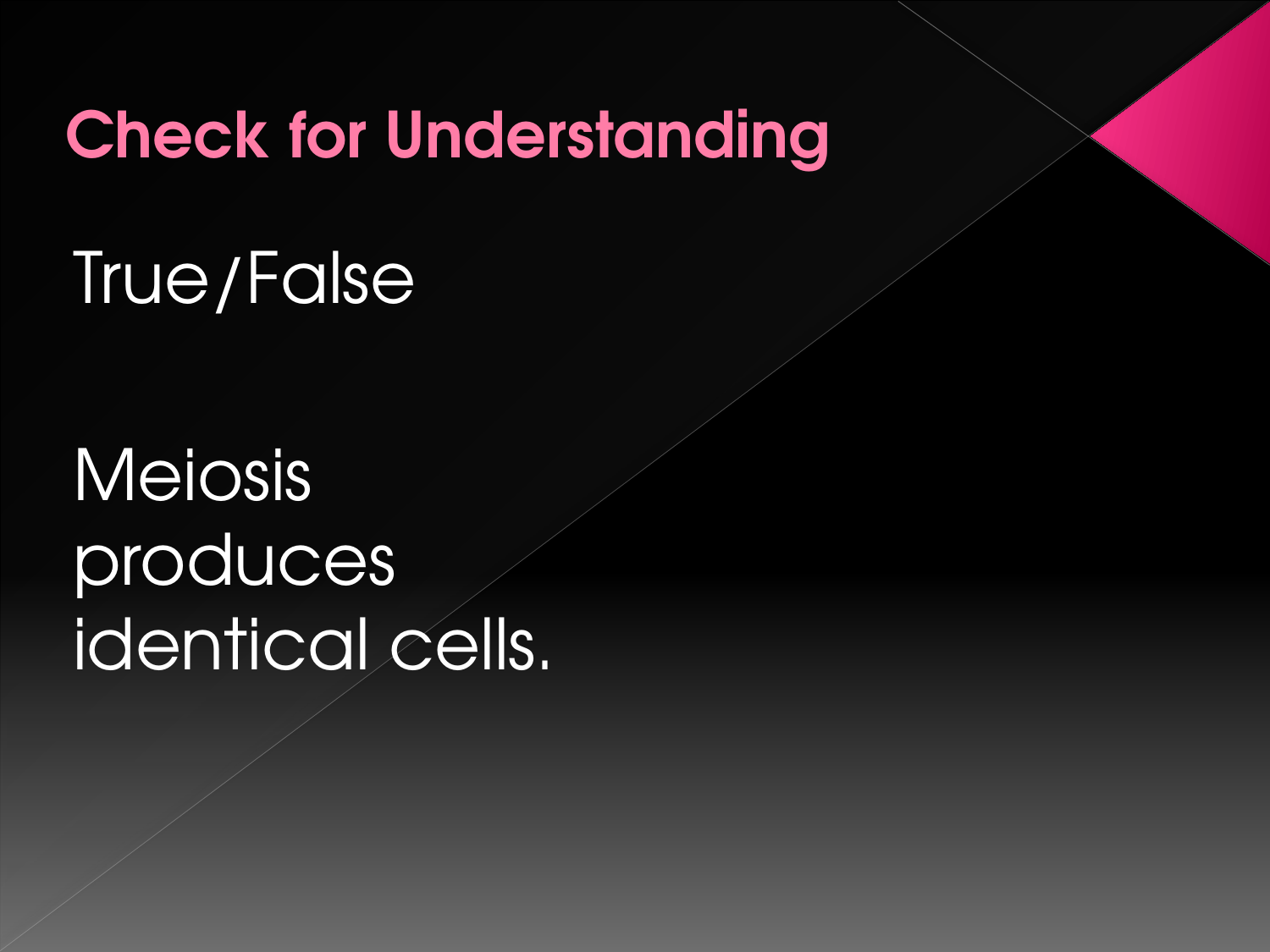

# Check for Understanding
True/False

Meiosis produces identical cells.